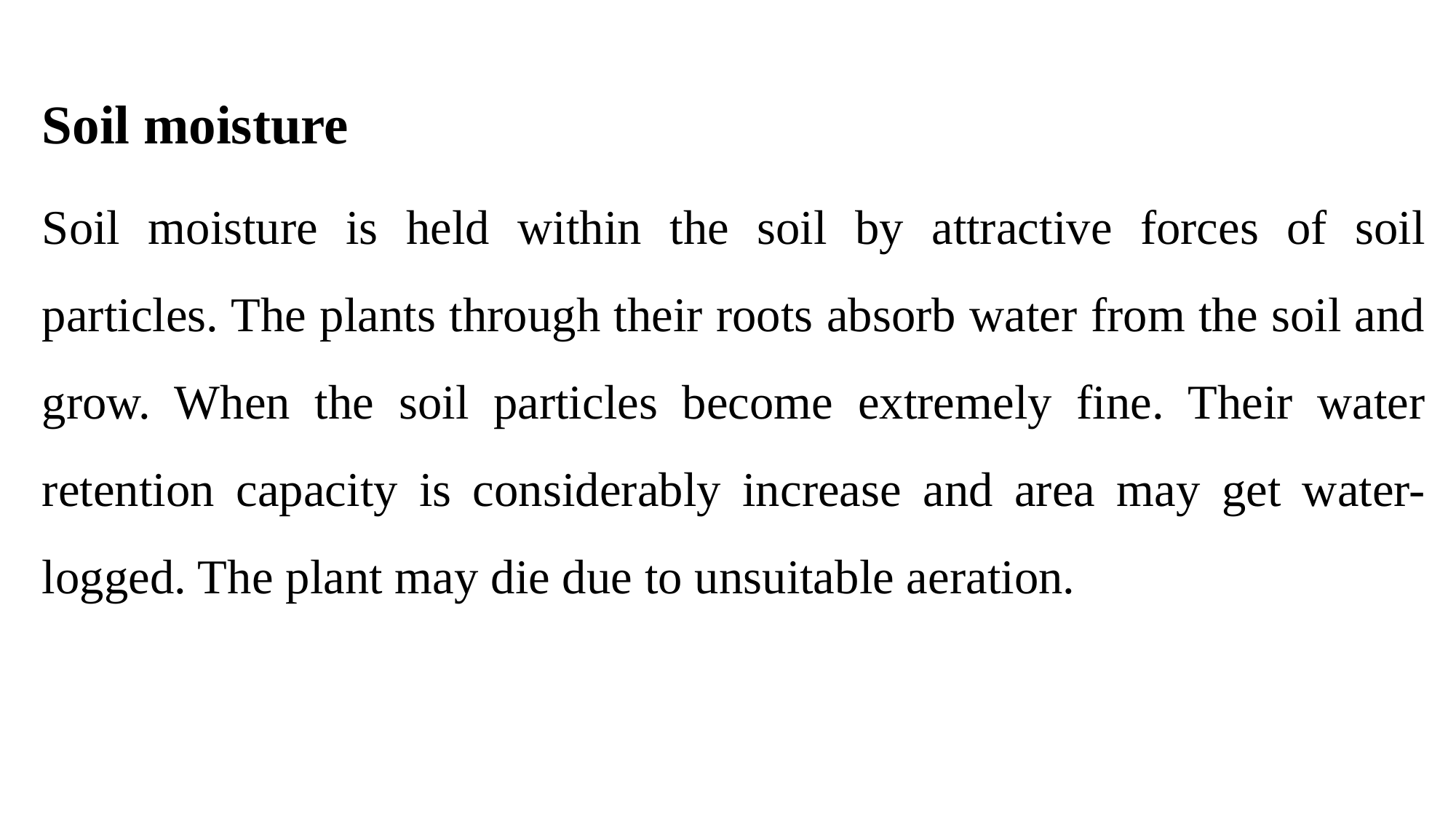

Soil moisture
Soil moisture is held within the soil by attractive forces of soil particles. The plants through their roots absorb water from the soil and grow. When the soil particles become extremely fine. Their water retention capacity is considerably increase and area may get water-logged. The plant may die due to unsuitable aeration.